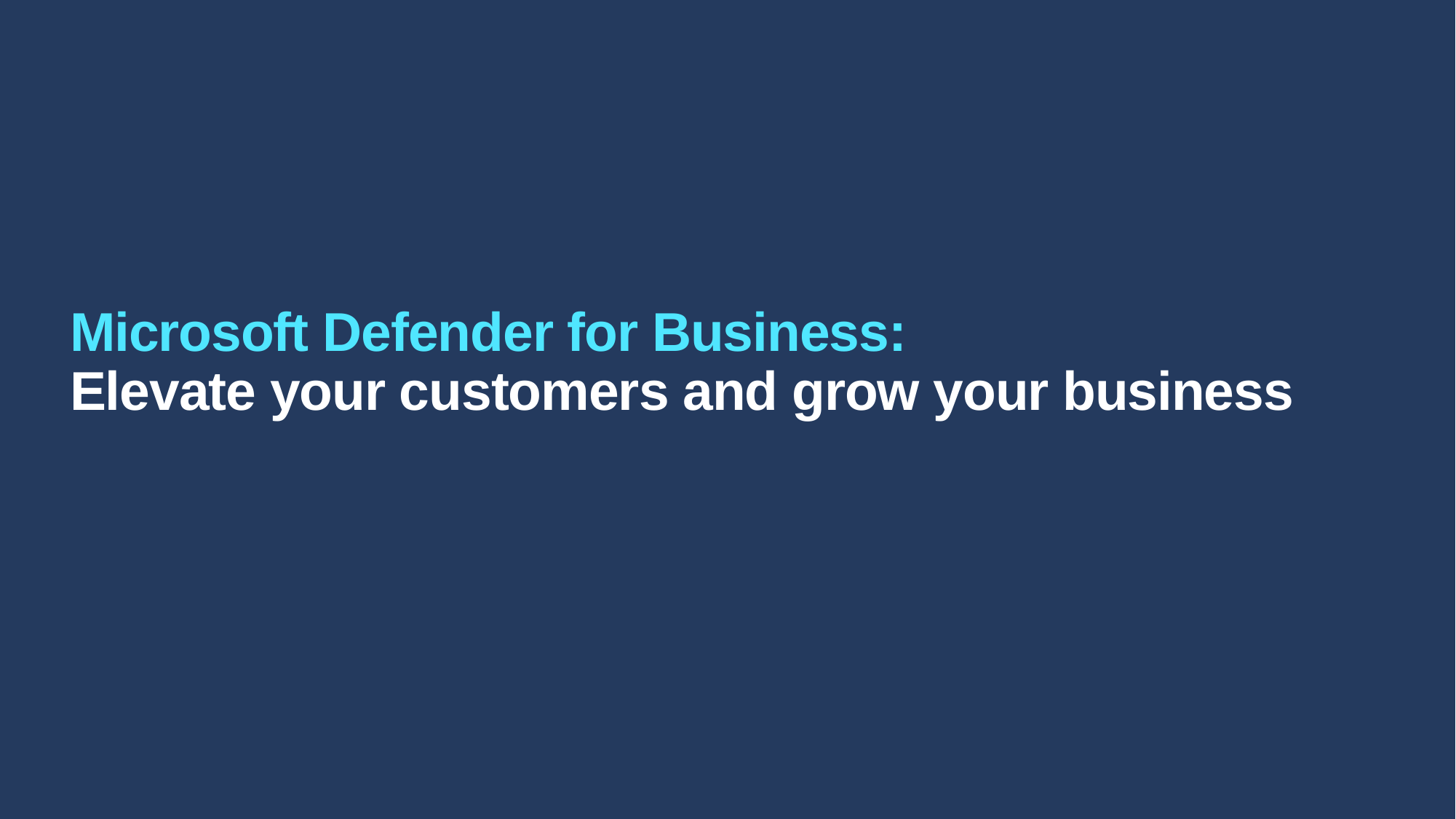

# Microsoft Defender for Business: Elevate your customers and grow your business